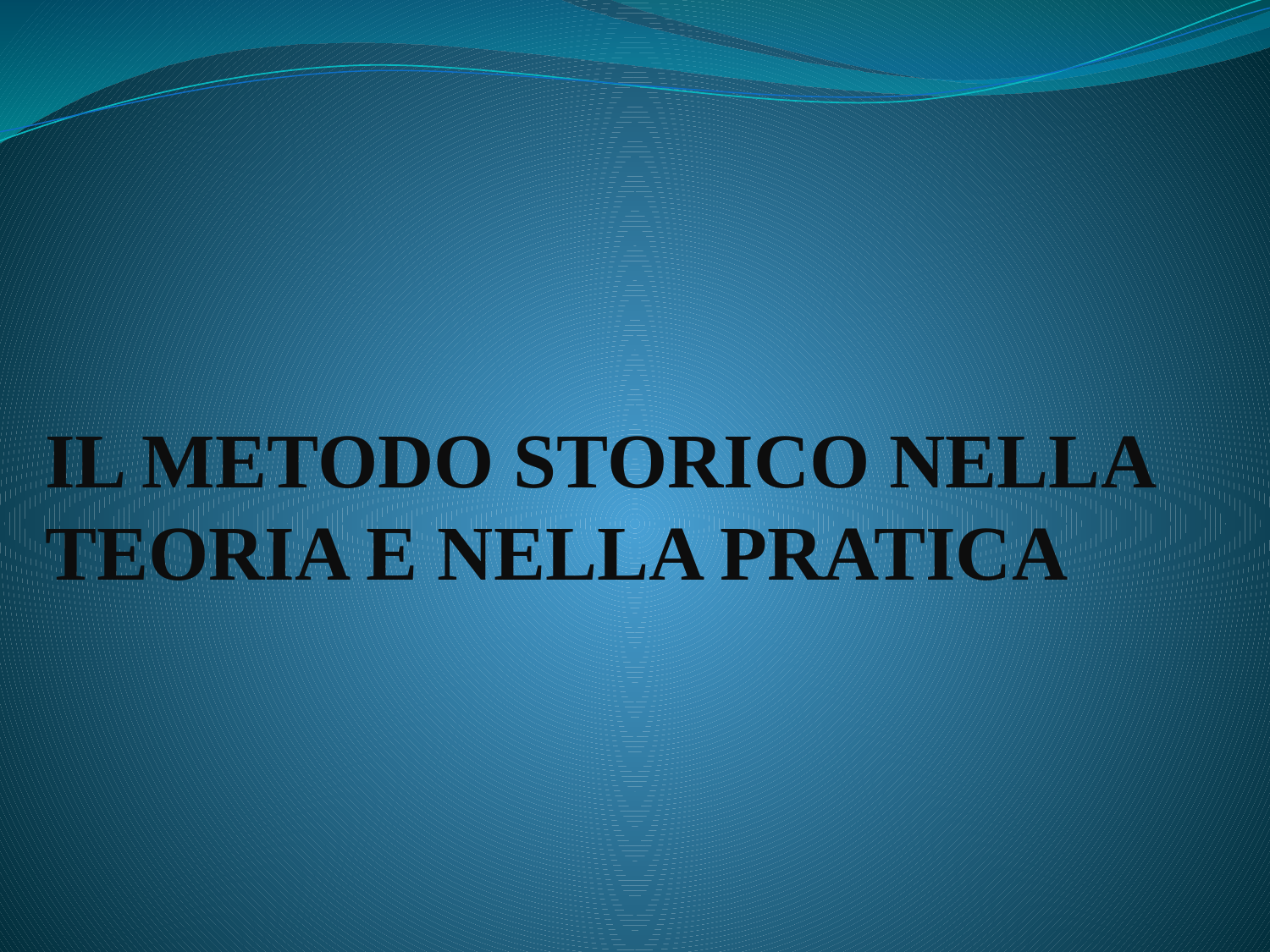

# IL METODO STORICO NELLA TEORIA E NELLA PRATICA